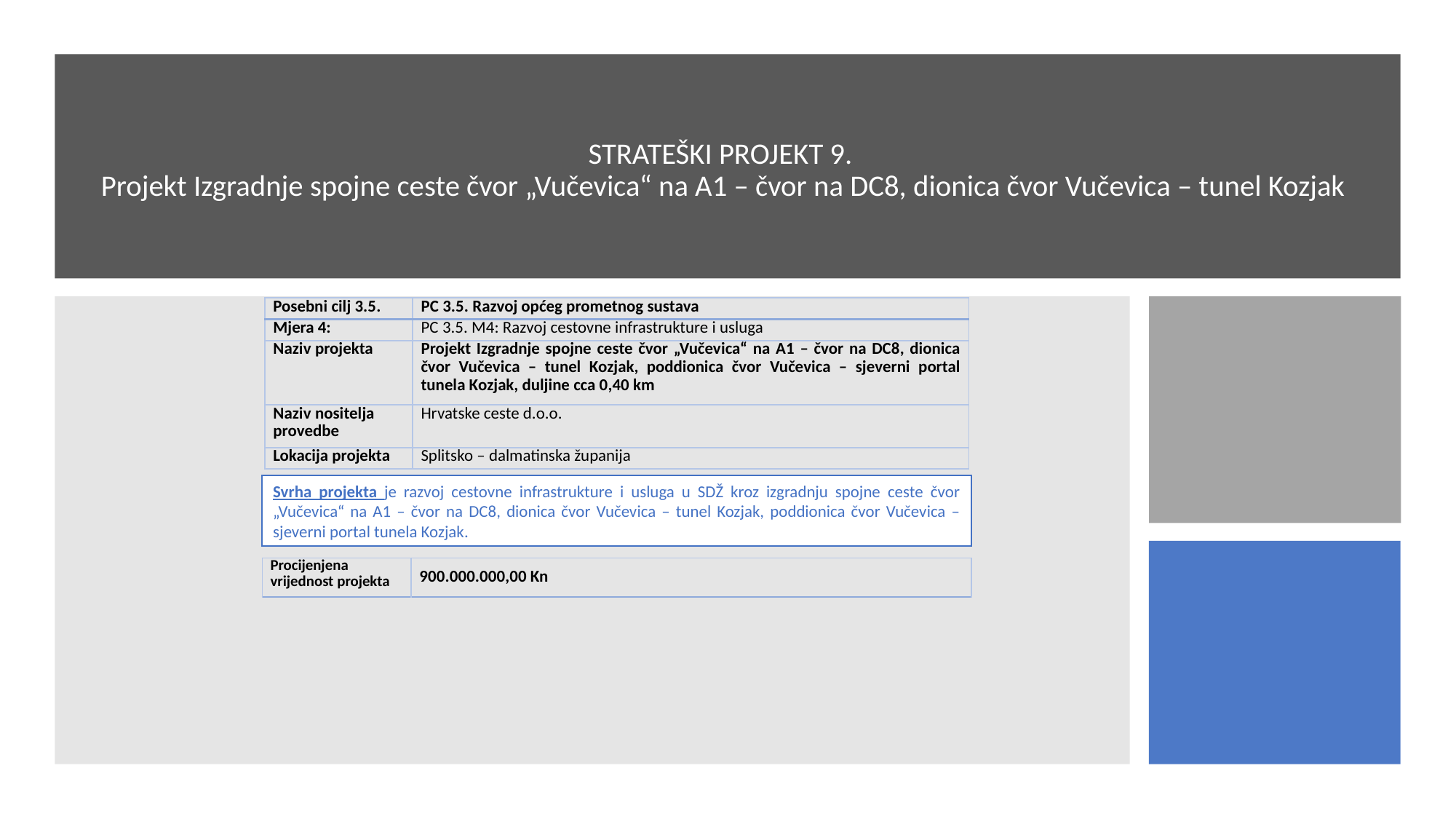

# STRATEŠKI PROJEKT 9. Projekt Izgradnje spojne ceste čvor „Vučevica“ na A1 – čvor na DC8, dionica čvor Vučevica – tunel Kozjak

| Posebni cilj 3.5. | PC 3.5. Razvoj općeg prometnog sustava |
| --- | --- |
| Mjera 4: | PC 3.5. M4: Razvoj cestovne infrastrukture i usluga |
| Naziv projekta | Projekt Izgradnje spojne ceste čvor „Vučevica“ na A1 – čvor na DC8, dionica čvor Vučevica – tunel Kozjak, poddionica čvor Vučevica – sjeverni portal tunela Kozjak, duljine cca 0,40 km |
| Naziv nositelja provedbe | Hrvatske ceste d.o.o. |
| Lokacija projekta | Splitsko – dalmatinska županija |

Svrha projekta je razvoj cestovne infrastrukture i usluga u SDŽ kroz izgradnju spojne ceste čvor „Vučevica“ na A1 – čvor na DC8, dionica čvor Vučevica – tunel Kozjak, poddionica čvor Vučevica – sjeverni portal tunela Kozjak.

| Procijenjena vrijednost projekta | 900.000.000,00 Kn |
| --- | --- |